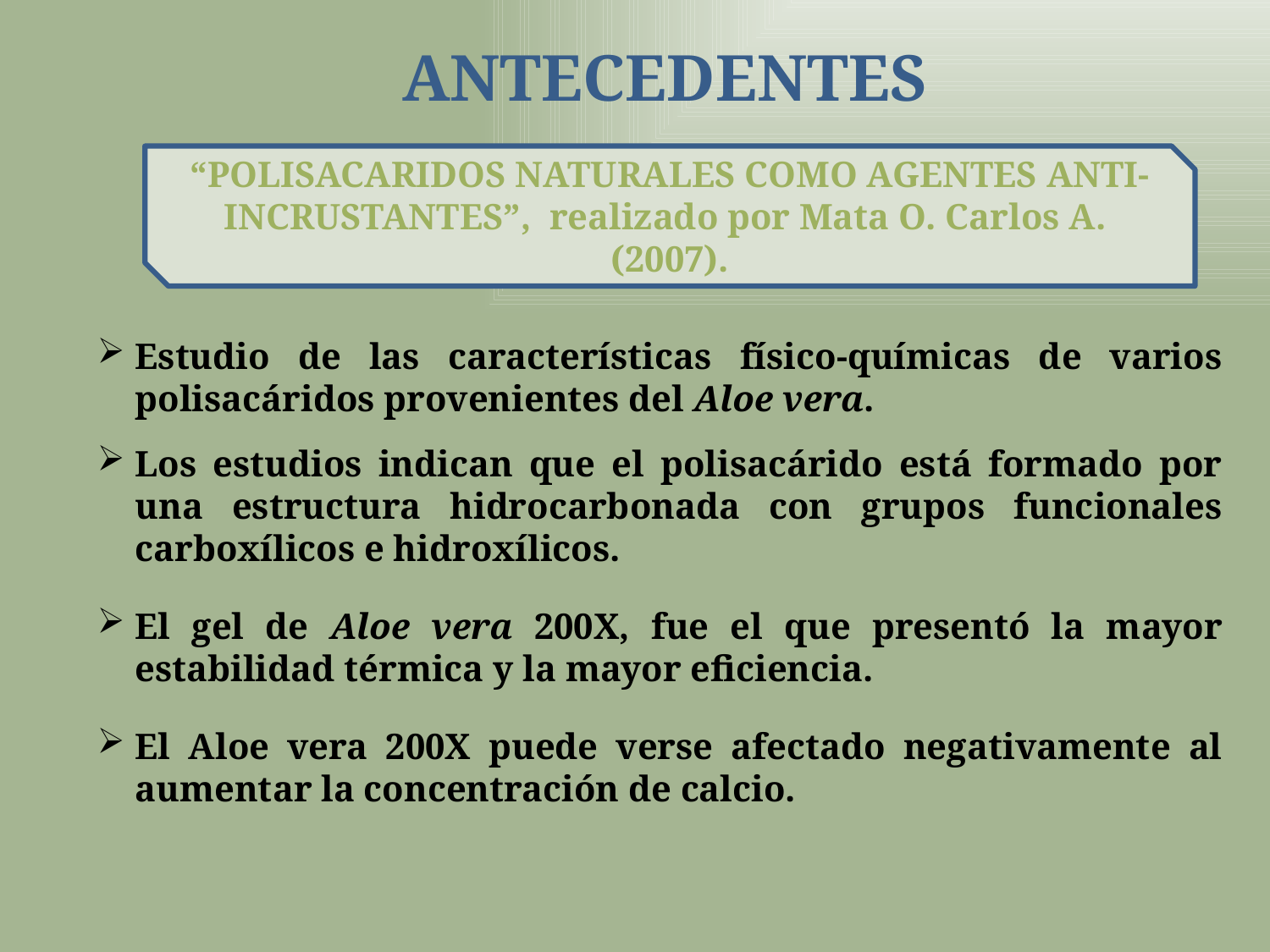

# antecedentes
“POLISACARIDOS NATURALES COMO AGENTES ANTI-INCRUSTANTES”,  realizado por Mata O. Carlos A.  (2007).
Estudio de las características físico-químicas de varios polisacáridos provenientes del Aloe vera.
Los estudios indican que el polisacárido está formado por una estructura hidrocarbonada con grupos funcionales carboxílicos e hidroxílicos.
El gel de Aloe vera 200X, fue el que presentó la mayor estabilidad térmica y la mayor eficiencia.
El Aloe vera 200X puede verse afectado negativamente al aumentar la concentración de calcio.